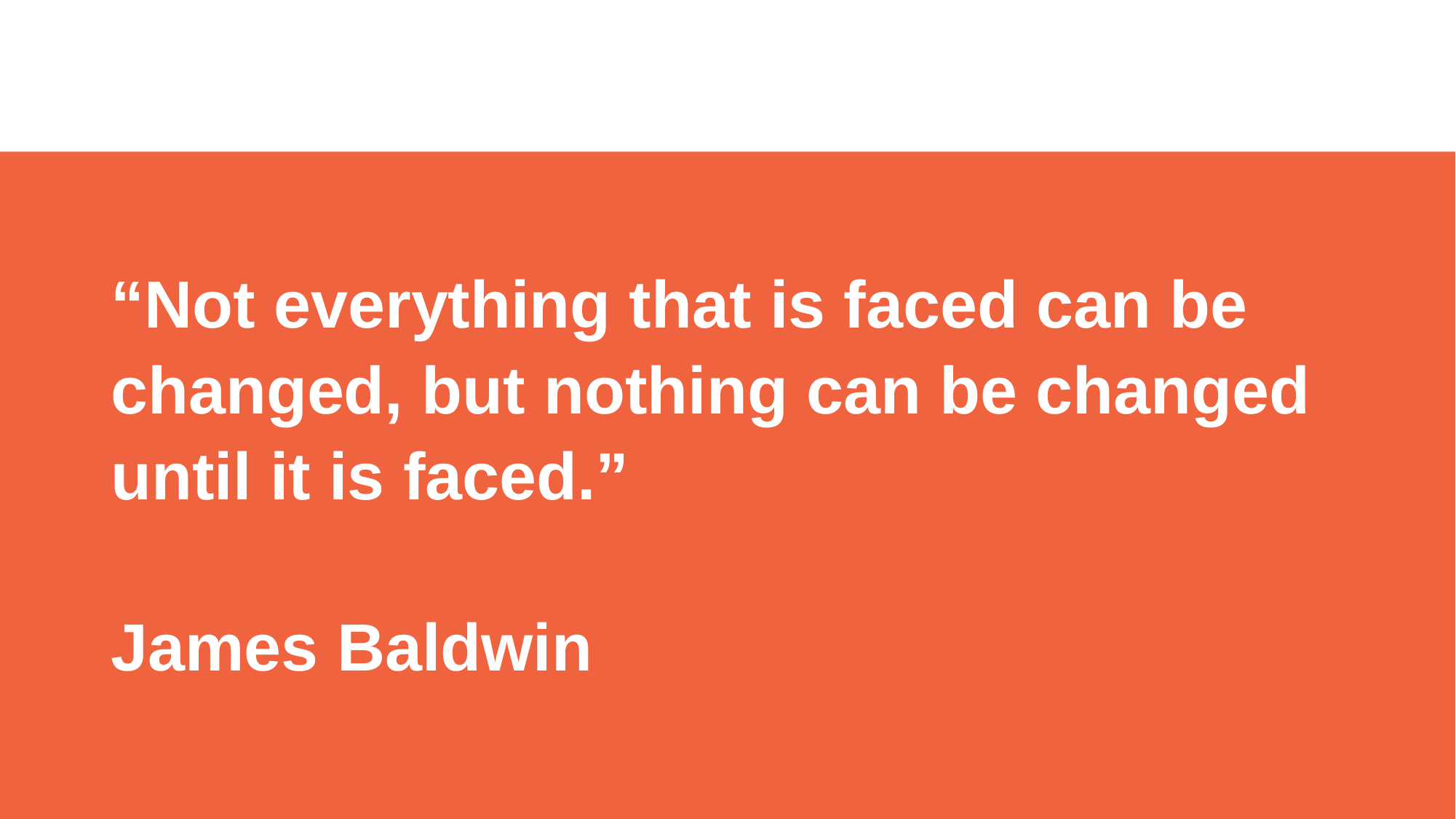

“Not everything that is faced can be changed, but nothing can be changed until it is faced.”

James Baldwin